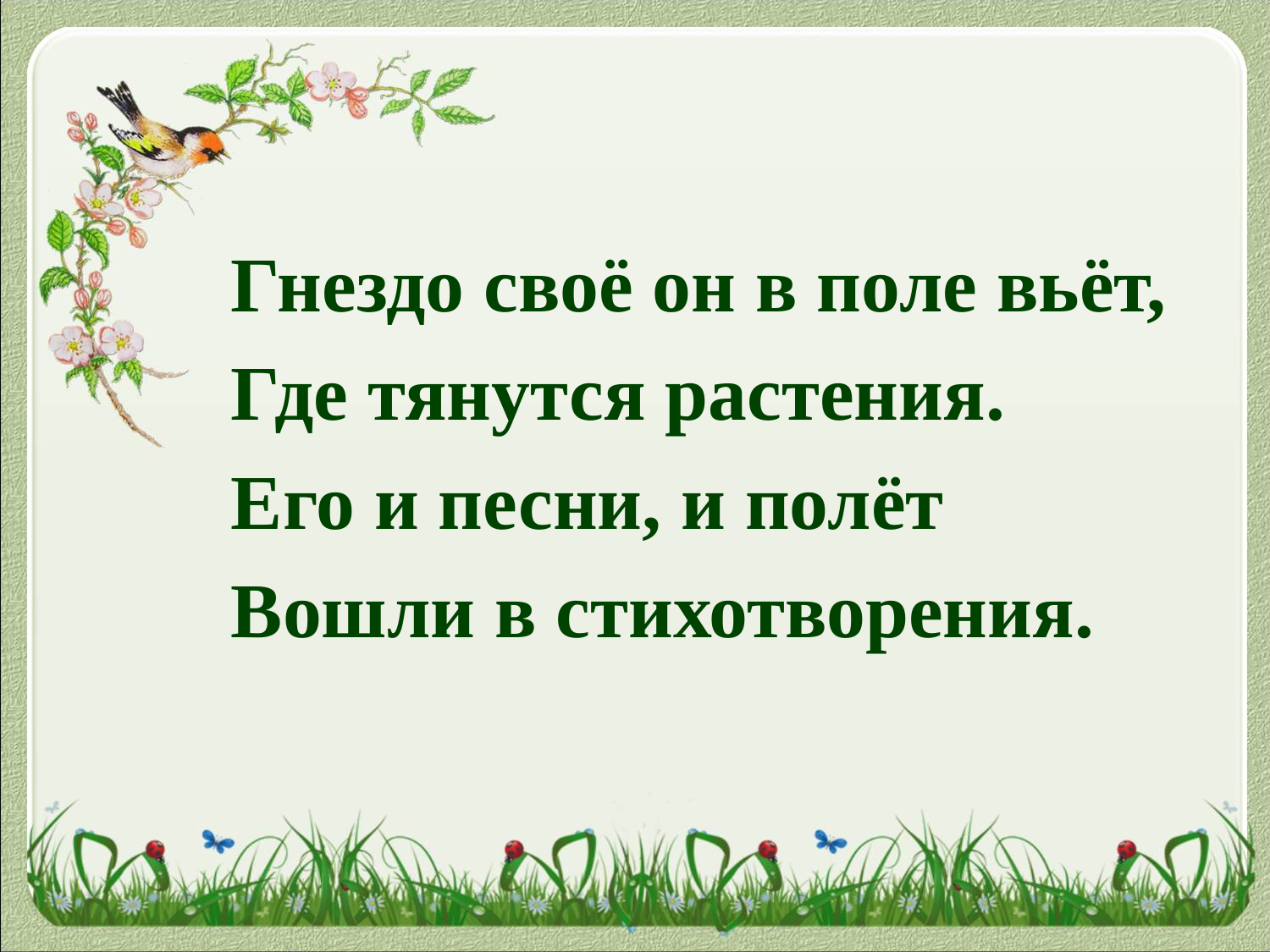

#
Гнездо своё он в поле вьёт,
Где тянутся растения.
Его и песни, и полёт
Вошли в стихотворения.